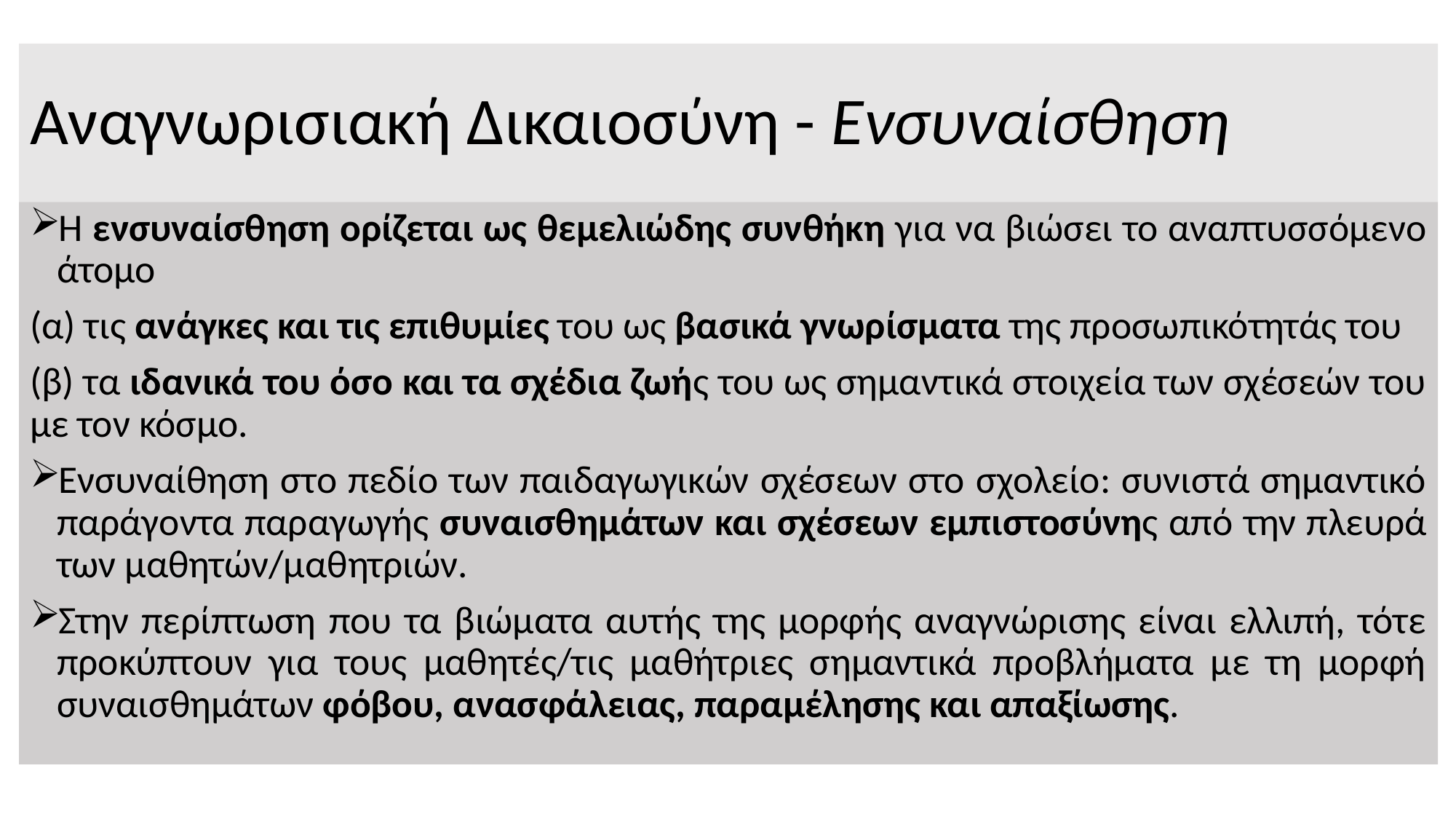

# Αναγνωρισιακή Δικαιοσύνη - Ενσυναίσθηση
Η ενσυναίσθηση ορίζεται ως θεμελιώδης συνθήκη για να βιώσει το αναπτυσσόμενο άτομο
(α) τις ανάγκες και τις επιθυμίες του ως βασικά γνωρίσματα της προσωπικότητάς του
(β) τα ιδανικά του όσο και τα σχέδια ζωής του ως σημαντικά στοιχεία των σχέσεών του με τον κόσμο.
Ενσυναίθηση στο πεδίο των παιδαγωγικών σχέσεων στο σχολείο: συνιστά σημαντικό παράγοντα παραγωγής συναισθημάτων και σχέσεων εμπιστοσύνης από την πλευρά των μαθητών/μαθητριών.
Στην περίπτωση που τα βιώματα αυτής της μορφής αναγνώρισης είναι ελλιπή, τότε προκύπτουν για τους μαθητές/τις μαθήτριες σημαντικά προβλήματα με τη μορφή συναισθημάτων φόβου, ανασφάλειας, παραμέλησης και απαξίωσης.